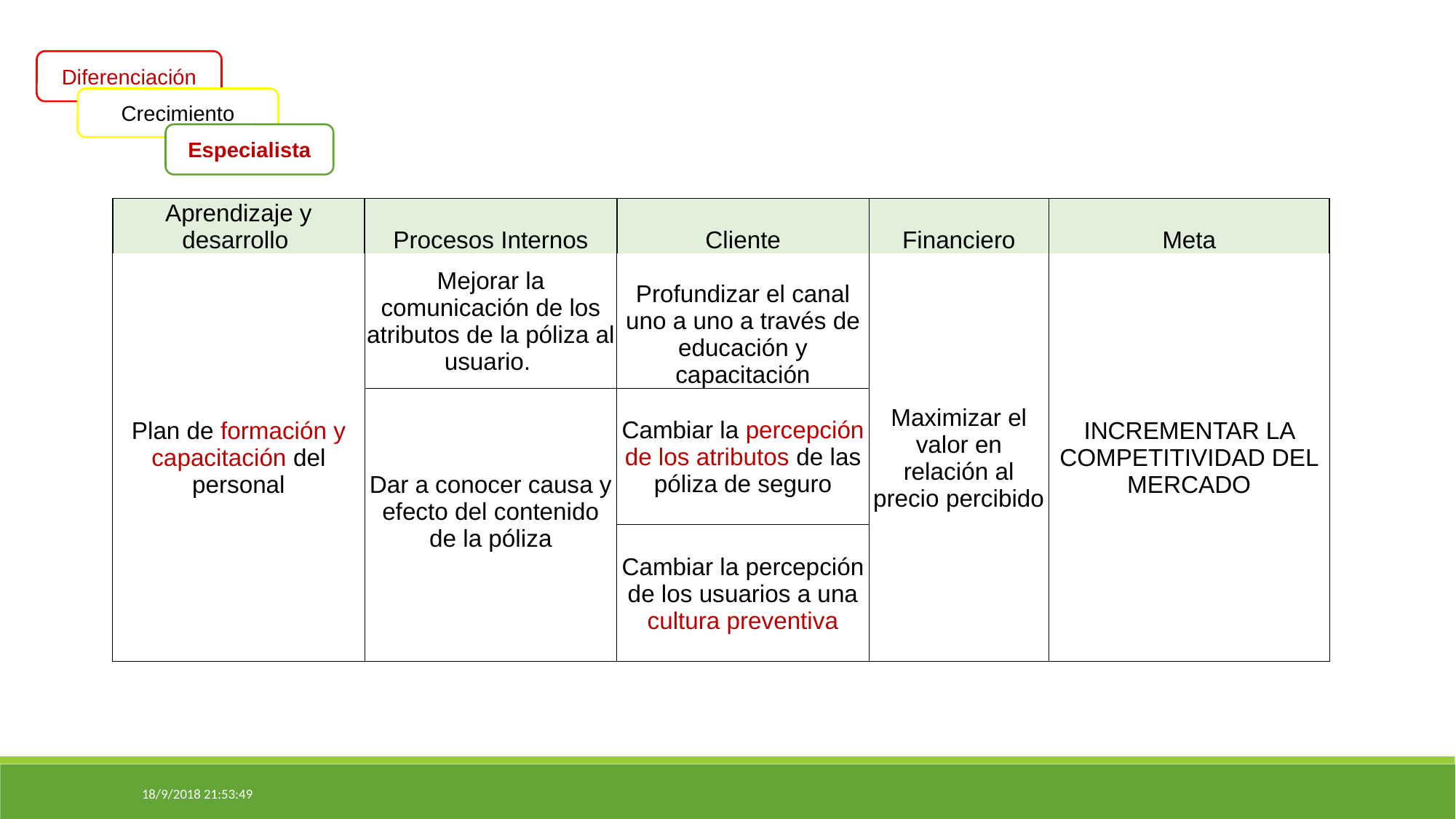

Diferenciación
Crecimiento
Especialista
| Aprendizaje y desarrollo | Procesos Internos | Cliente | Financiero | Meta |
| --- | --- | --- | --- | --- |
| Plan de formación y capacitación del personal | Mejorar la comunicación de los atributos de la póliza al usuario. | Profundizar el canal uno a uno a través de educación y capacitación | Maximizar el valor en relación al precio percibido | INCREMENTAR LA COMPETITIVIDAD DEL MERCADO |
|  | Dar a conocer causa y efecto del contenido de la póliza | Cambiar la percepción de los atributos de las póliza de seguro |  |  |
|  |  | Cambiar la percepción de los usuarios a una cultura preventiva |  |  |
18/9/2018 21:53:49